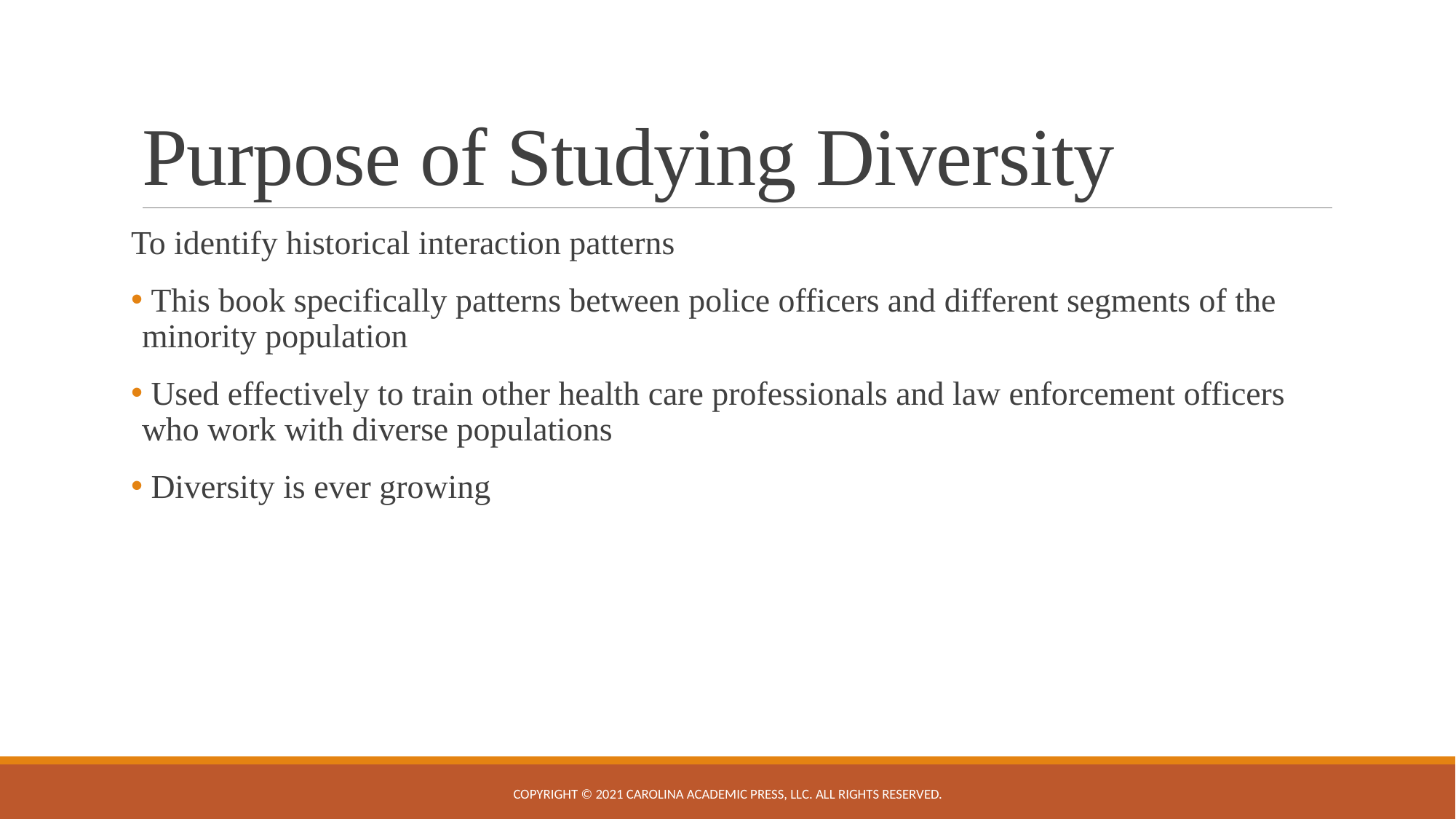

# Purpose of Studying Diversity
To identify historical interaction patterns
 This book specifically patterns between police officers and different segments of the minority population
 Used effectively to train other health care professionals and law enforcement officers who work with diverse populations
 Diversity is ever growing
Copyright © 2021 Carolina Academic Press, LLC. All rights reserved.